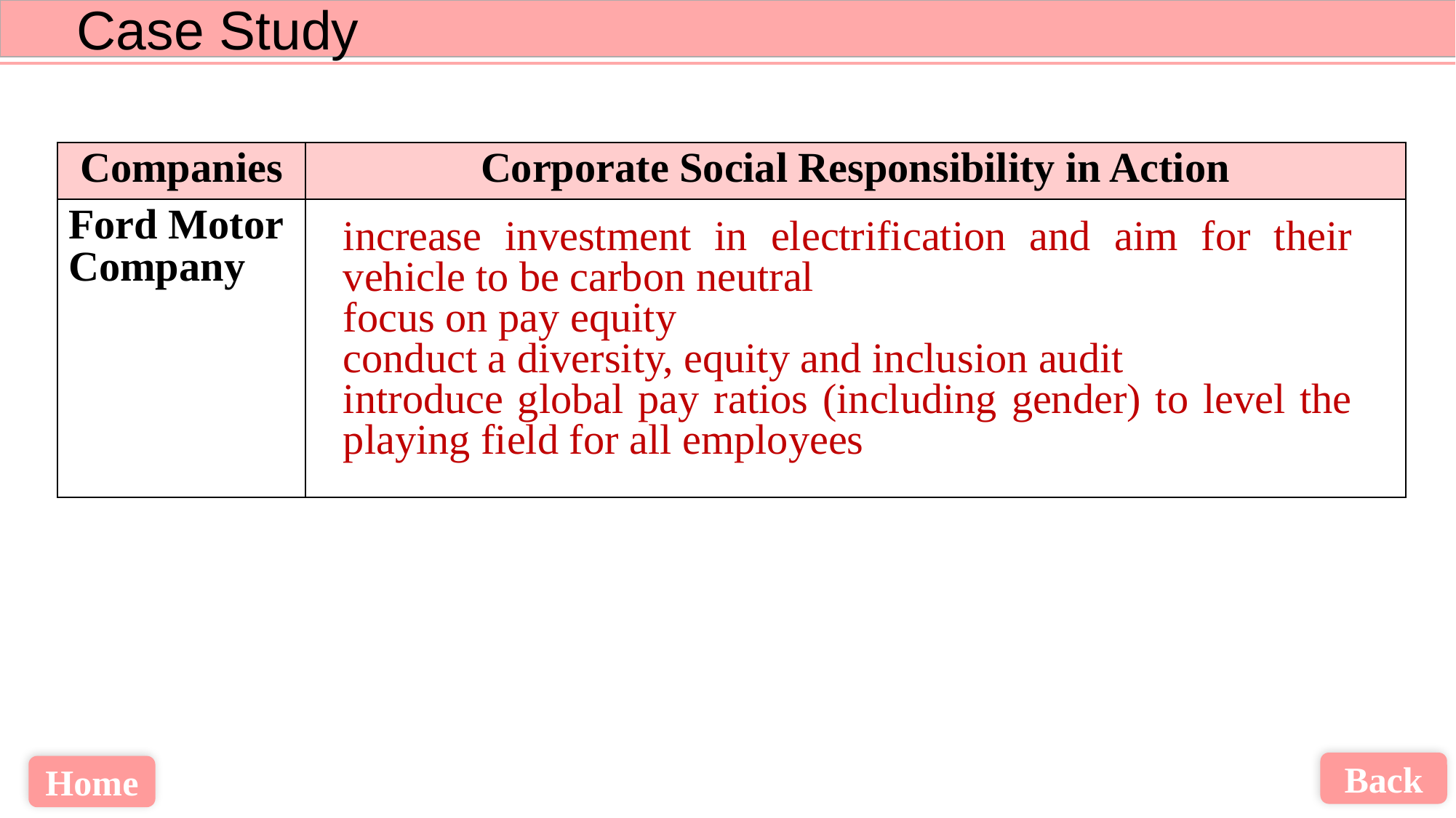

| Companies | Corporate Social Responsibility in Action |
| --- | --- |
| Ford Motor Company |  |
increase investment in electrification and aim for their vehicle to be carbon neutral
focus on pay equity
conduct a diversity, equity and inclusion audit
introduce global pay ratios (including gender) to level the playing field for all employees
Back